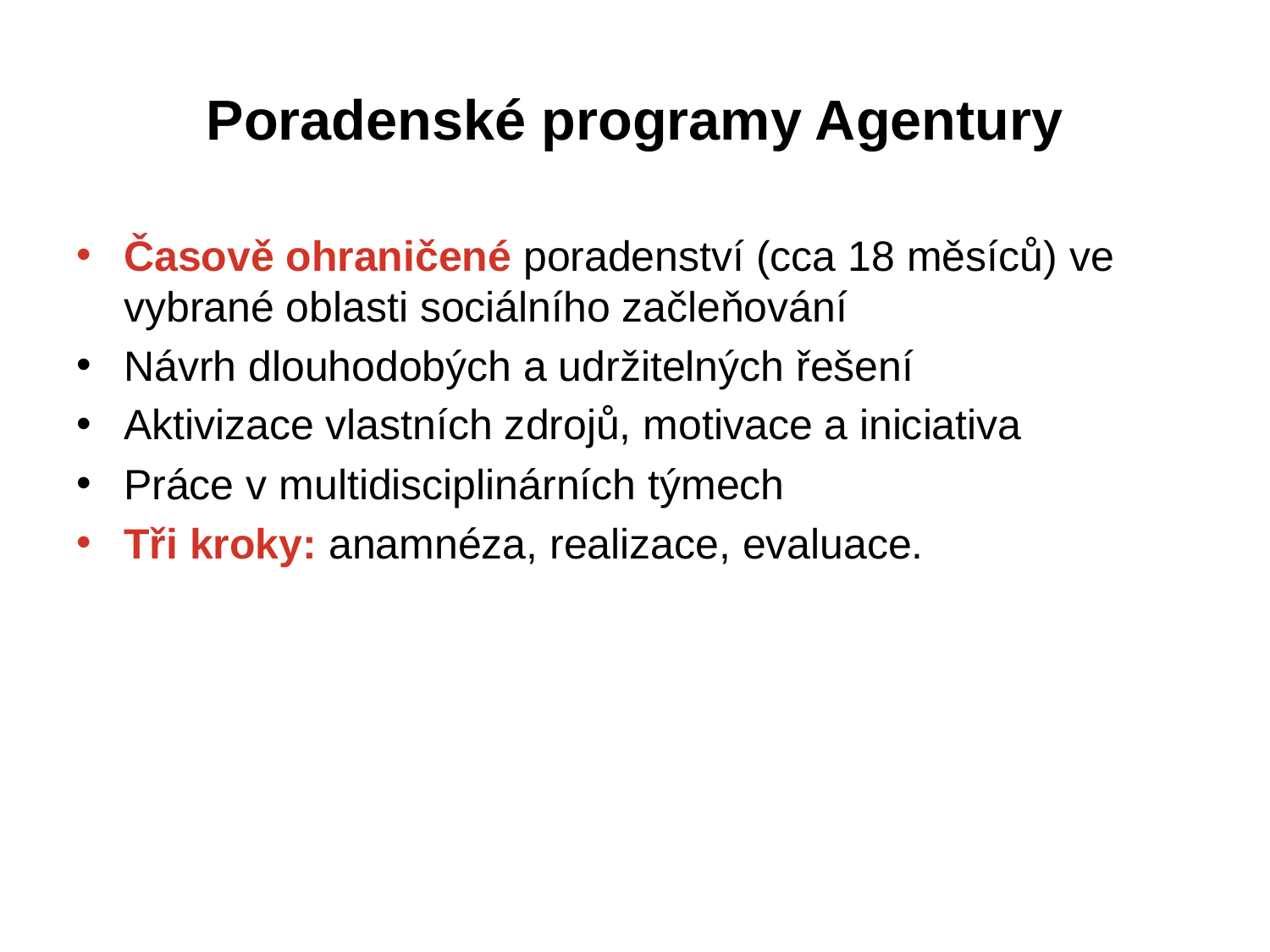

# Poradenské programy Agentury
Časově ohraničené poradenství (cca 18 měsíců) ve vybrané oblasti sociálního začleňování
Návrh dlouhodobých a udržitelných řešení
Aktivizace vlastních zdrojů, motivace a iniciativa
Práce v multidisciplinárních týmech
Tři kroky: anamnéza, realizace, evaluace.